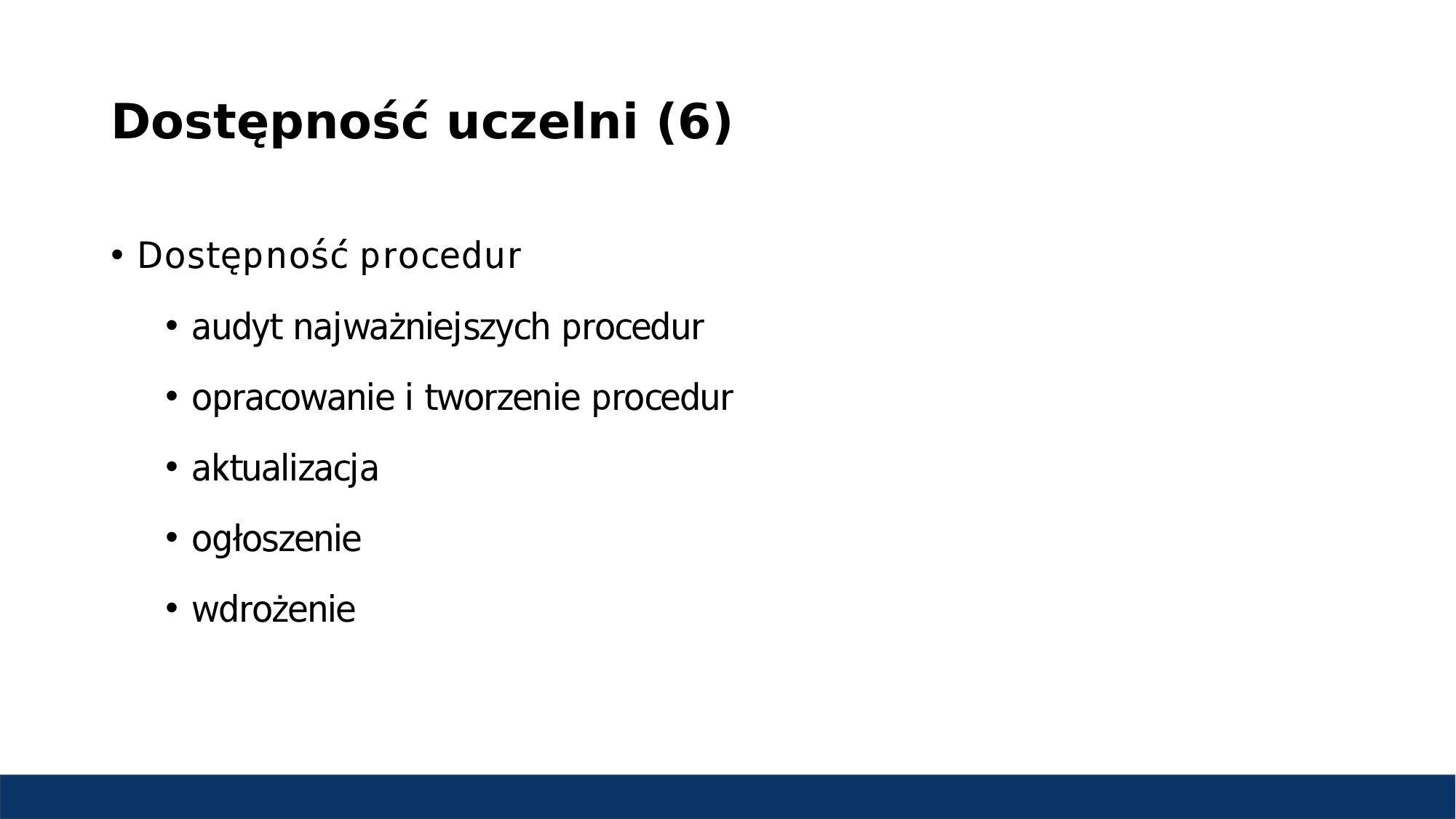

# Dostępność uczelni (6)
Dostępność procedur
audyt najważniejszych procedur
opracowanie i tworzenie procedur
aktualizacja
ogłoszenie
wdrożenie